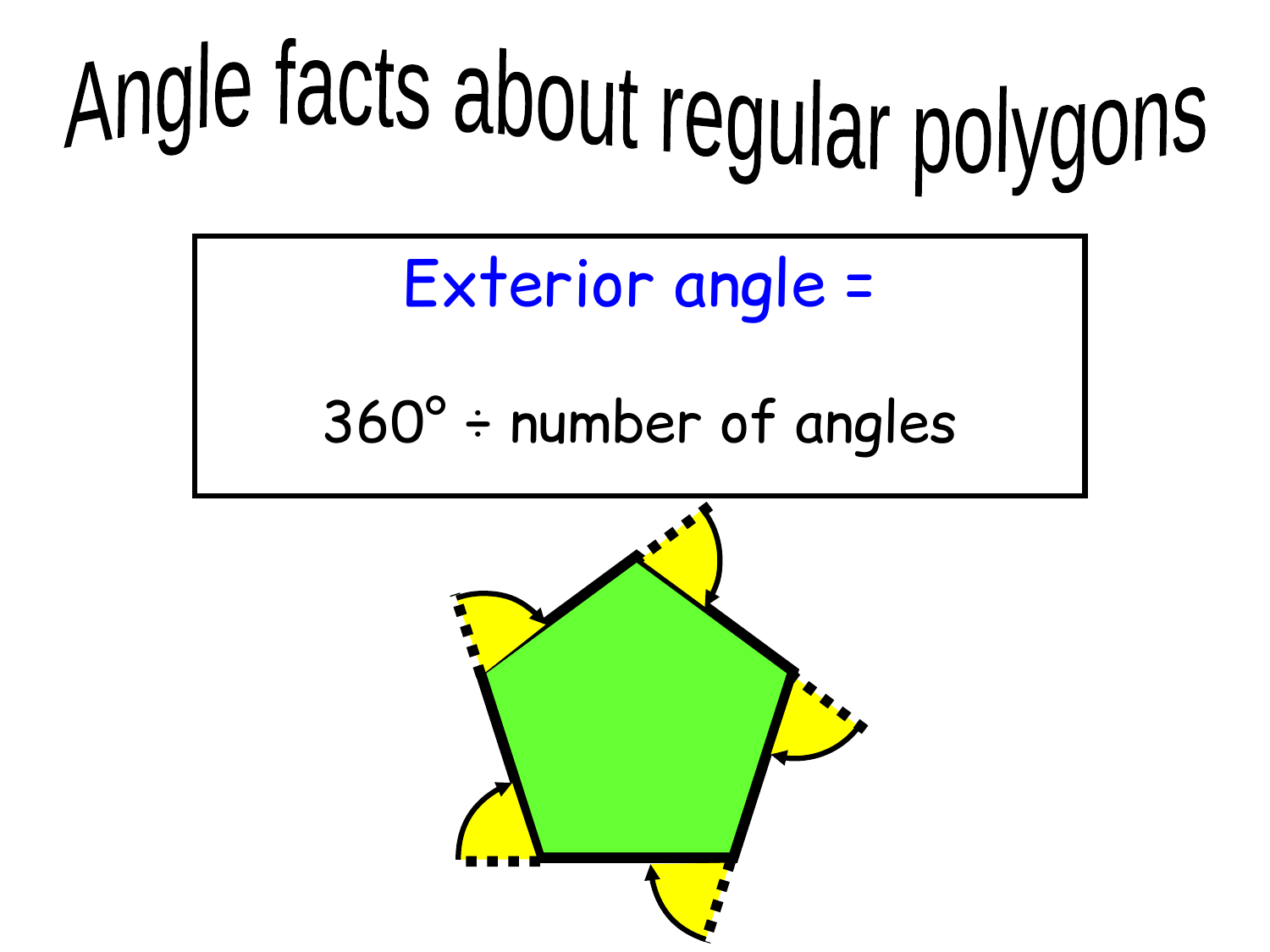

Angle facts about regular polygons
Exterior angle =

360° ÷ number of angles